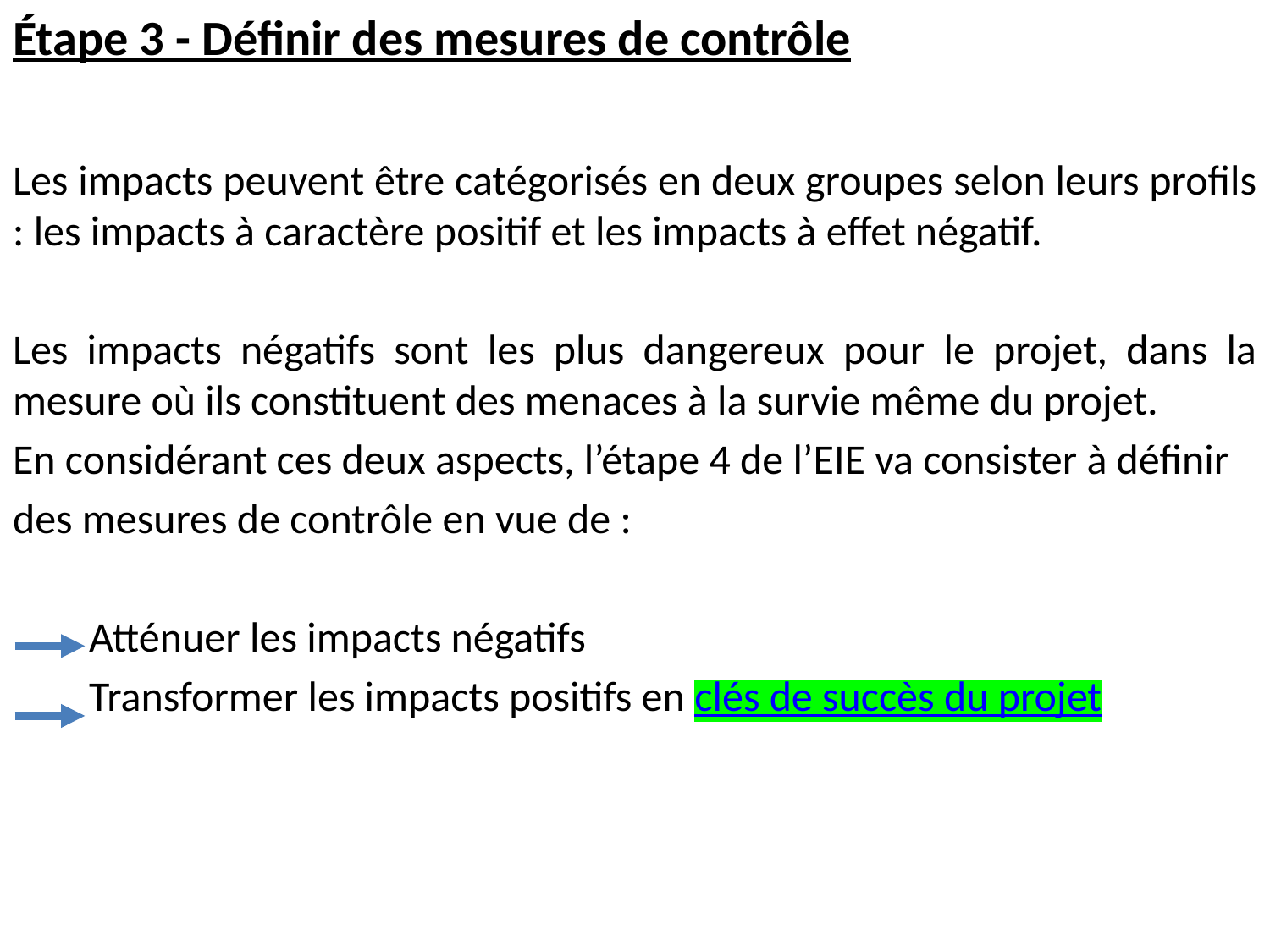

Étape 3 - Définir des mesures de contrôle

Les impacts peuvent être catégorisés en deux groupes selon leurs profils : les impacts à caractère positif et les impacts à effet négatif.

Les impacts négatifs sont les plus dangereux pour le projet, dans la mesure où ils constituent des menaces à la survie même du projet.
En considérant ces deux aspects, l’étape 4 de l’EIE va consister à définir
des mesures de contrôle en vue de :

        Atténuer les impacts négatifs
        Transformer les impacts positifs en clés de succès du projet